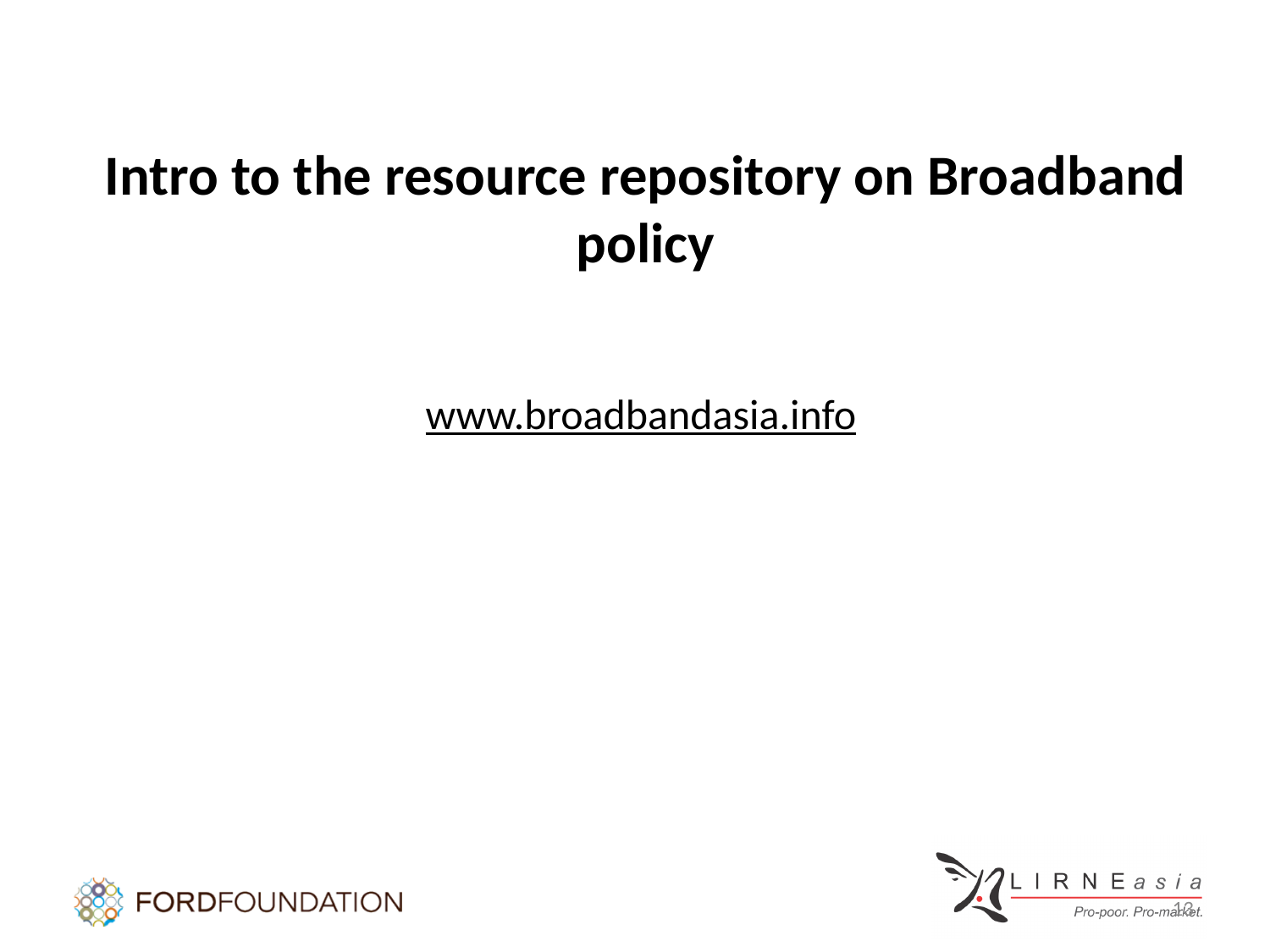

# Intro to the resource repository on Broadband policy
www.broadbandasia.info
13